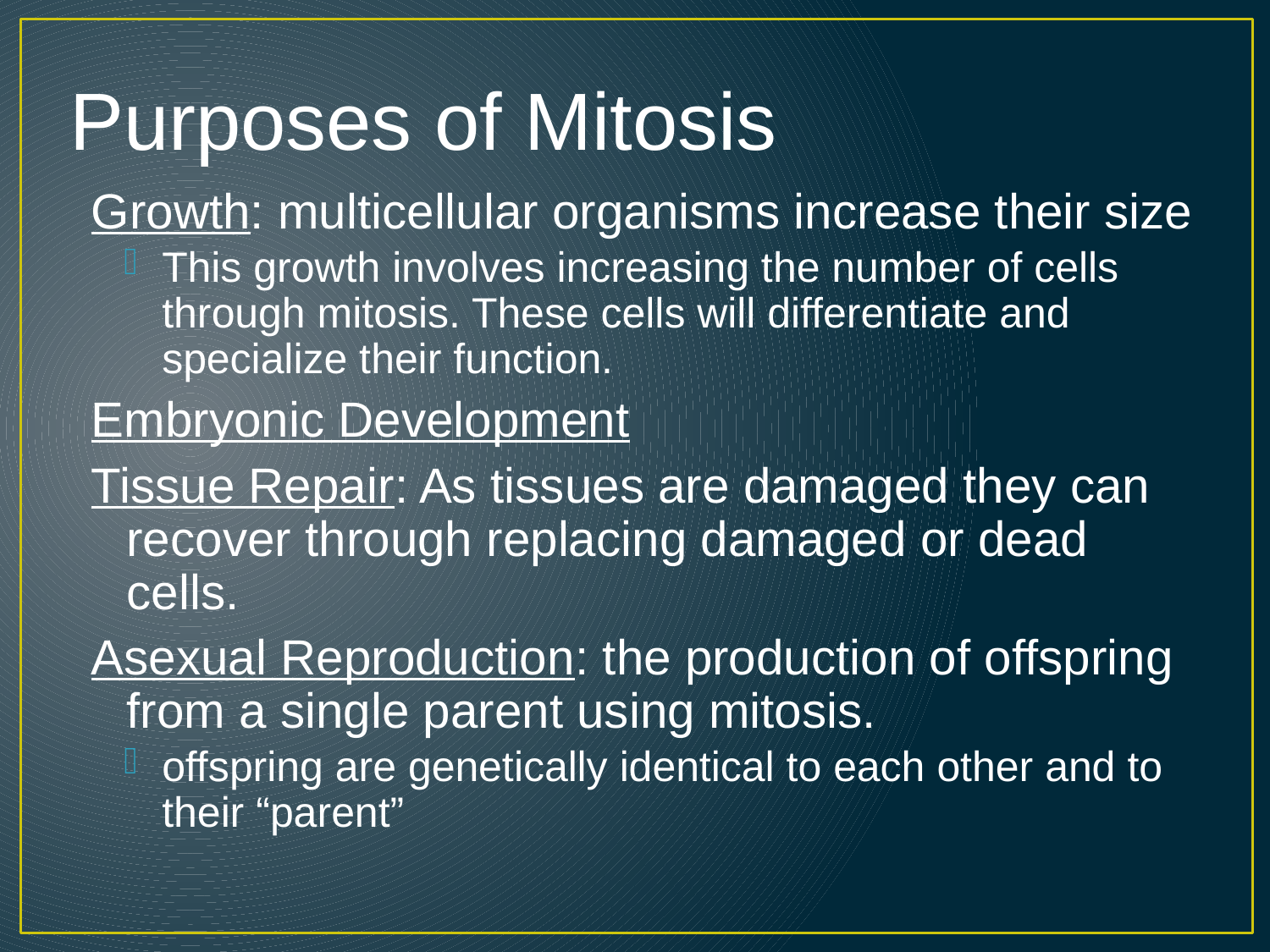

Purposes of Mitosis
Growth: multicellular organisms increase their size
This growth involves increasing the number of cells through mitosis. These cells will differentiate and specialize their function.
Embryonic Development
Tissue Repair: As tissues are damaged they can recover through replacing damaged or dead cells.
Asexual Reproduction: the production of offspring from a single parent using mitosis.
offspring are genetically identical to each other and to their “parent”